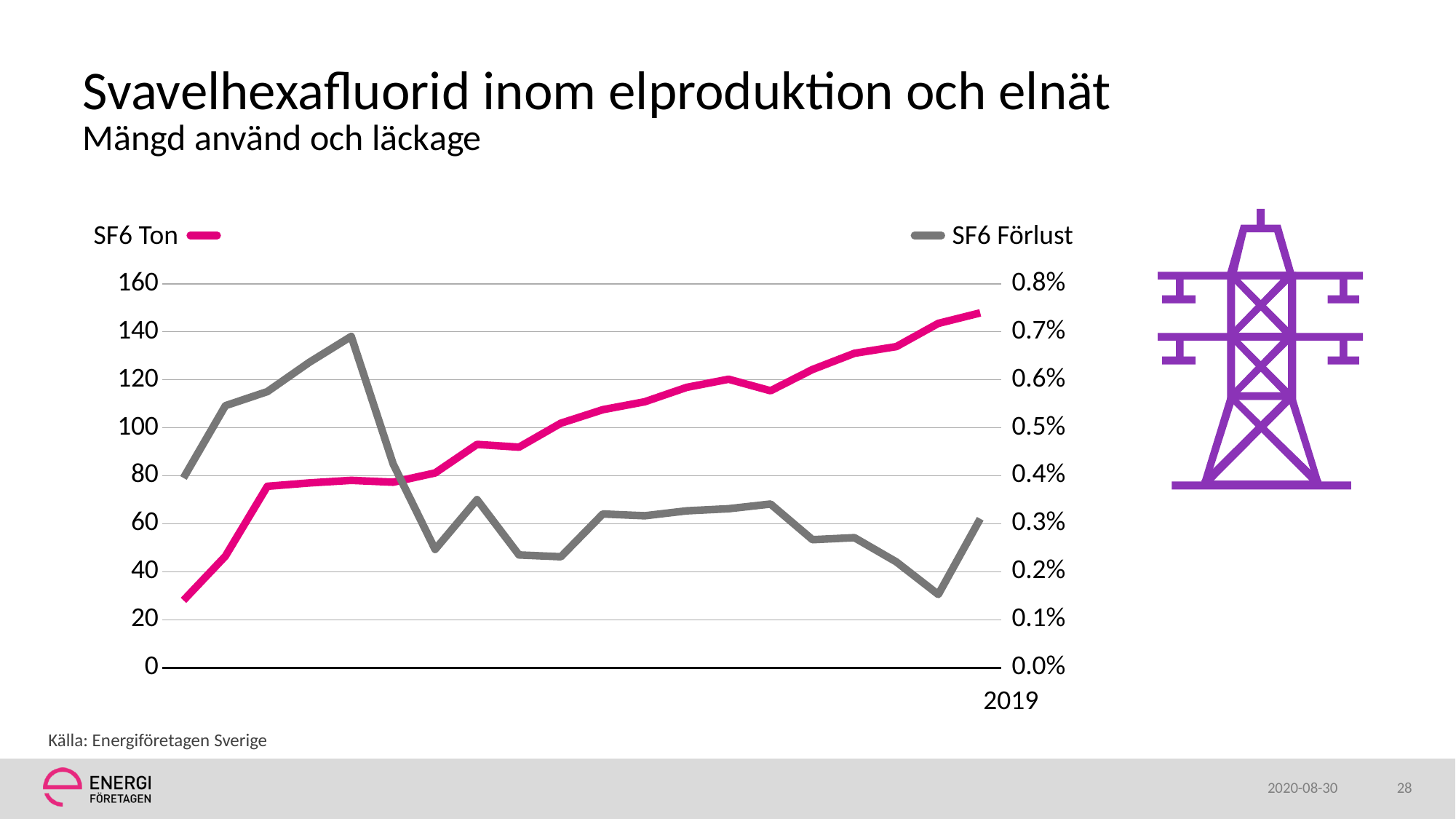

# Svavelhexafluorid inom elproduktion och elnät Mängd använd och läckage

### Chart

| Category |  SF6 ton |  SF6 Förlust % |
|---|---|---|
| 2000 | 28.06879 | 0.003953857647586518 |
| 2001 | 46.52 | 0.005460232158211522 |
| 2002 | 75.609 | 0.005753283339285006 |
| 2003 | 77.0 | 0.006363636363636364 |
| 2004 | 78.074 | 0.006903706739759716 |
| 2005 | 77.309 | 0.004243878461757364 |
| 2006 | 81.156 | 0.0024643895707033366 |
| 2007 | 93.073 | 0.003502626970227671 |
| 2008 | 91.921 | 0.0023498438876861654 |
| 2009 | 101.91126355 | 0.0023122076185856494 |
| 2010 | 107.544 | 0.003203711969054526 |
| 2011 | 110.842 | 0.0031654066148210968 |
| 2012 | 116.84 | 0.003268657993837727 |
| 2013 | 120.21741400000002 | 0.0033127480183528144 |
| 2014 | 115.423394 | 0.0034103138571717965 |
| 2015 | 124.272932 | 0.0026677571267088155 |
| 2016 | 131.027 | 0.0027093652453311153 |
| 2017 | 133.812 | 0.002204585537918871 |
| 2018 | 143.498 | 0.001526153674615674 |
| 2019 | 147.868 | 0.0031041198907133393 |

SF6 Ton
SF6 Förlust
2019
Källa: Energiföretagen Sverige
2020-08-30
28